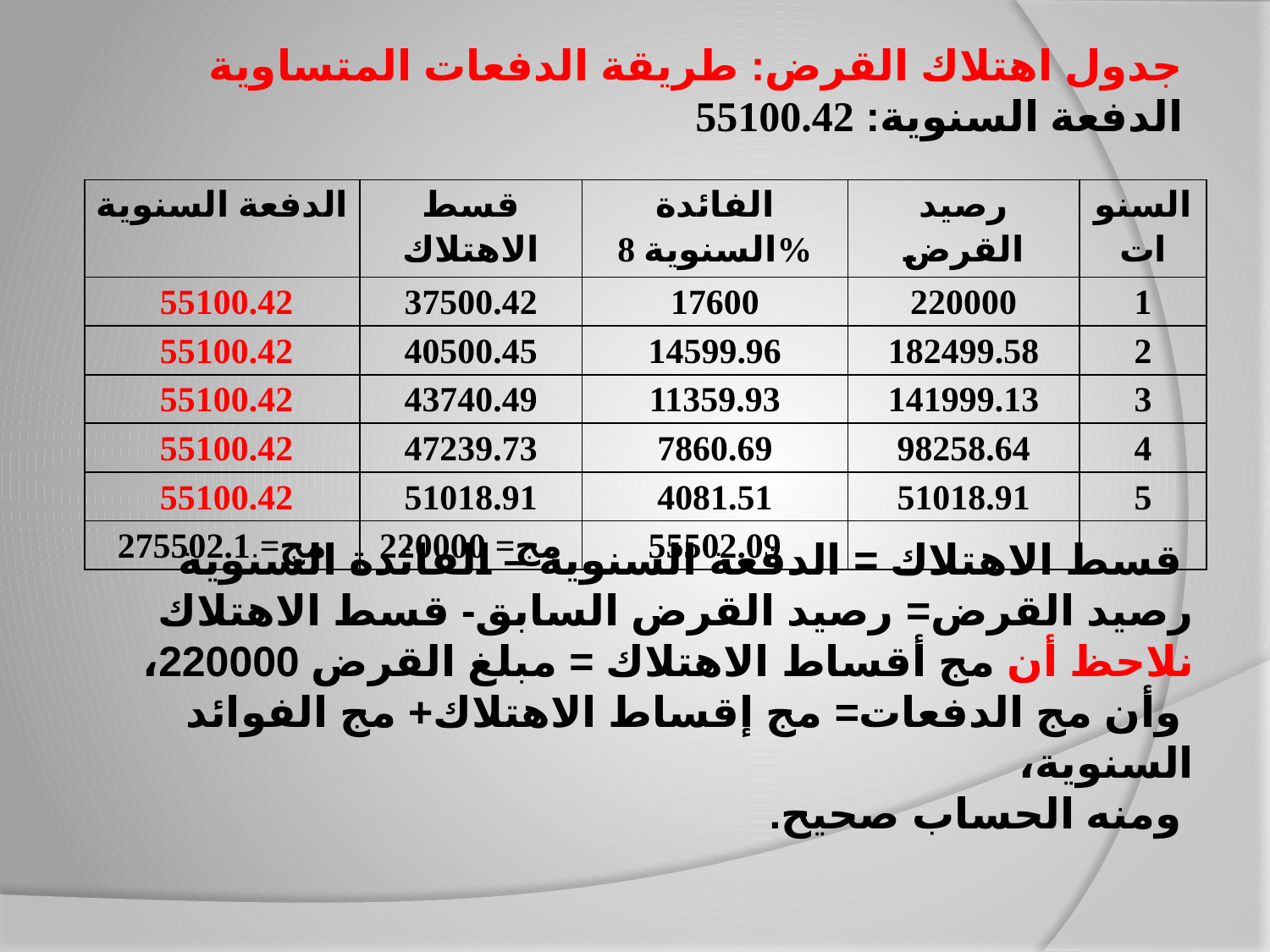

جدول اهتلاك القرض: طريقة الدفعات المتساوية
الدفعة السنوية: 55100.42
| الدفعة السنوية | قسط الاهتلاك | الفائدة السنوية 8% | رصيد القرض | السنوات |
| --- | --- | --- | --- | --- |
| 55100.42 | 37500.42 | 17600 | 220000 | 1 |
| 55100.42 | 40500.45 | 14599.96 | 182499.58 | 2 |
| 55100.42 | 43740.49 | 11359.93 | 141999.13 | 3 |
| 55100.42 | 47239.73 | 7860.69 | 98258.64 | 4 |
| 55100.42 | 51018.91 | 4081.51 | 51018.91 | 5 |
| مج= 275502.1 | مج= 220000 | 55502.09 |  |  |
 قسط الاهتلاك = الدفعة السنوية – الفائدة السنوية
رصيد القرض= رصيد القرض السابق- قسط الاهتلاك
نلاحظ أن مج أقساط الاهتلاك = مبلغ القرض 220000،
 وأن مج الدفعات= مج إقساط الاهتلاك+ مج الفوائد السنوية،
 ومنه الحساب صحيح.